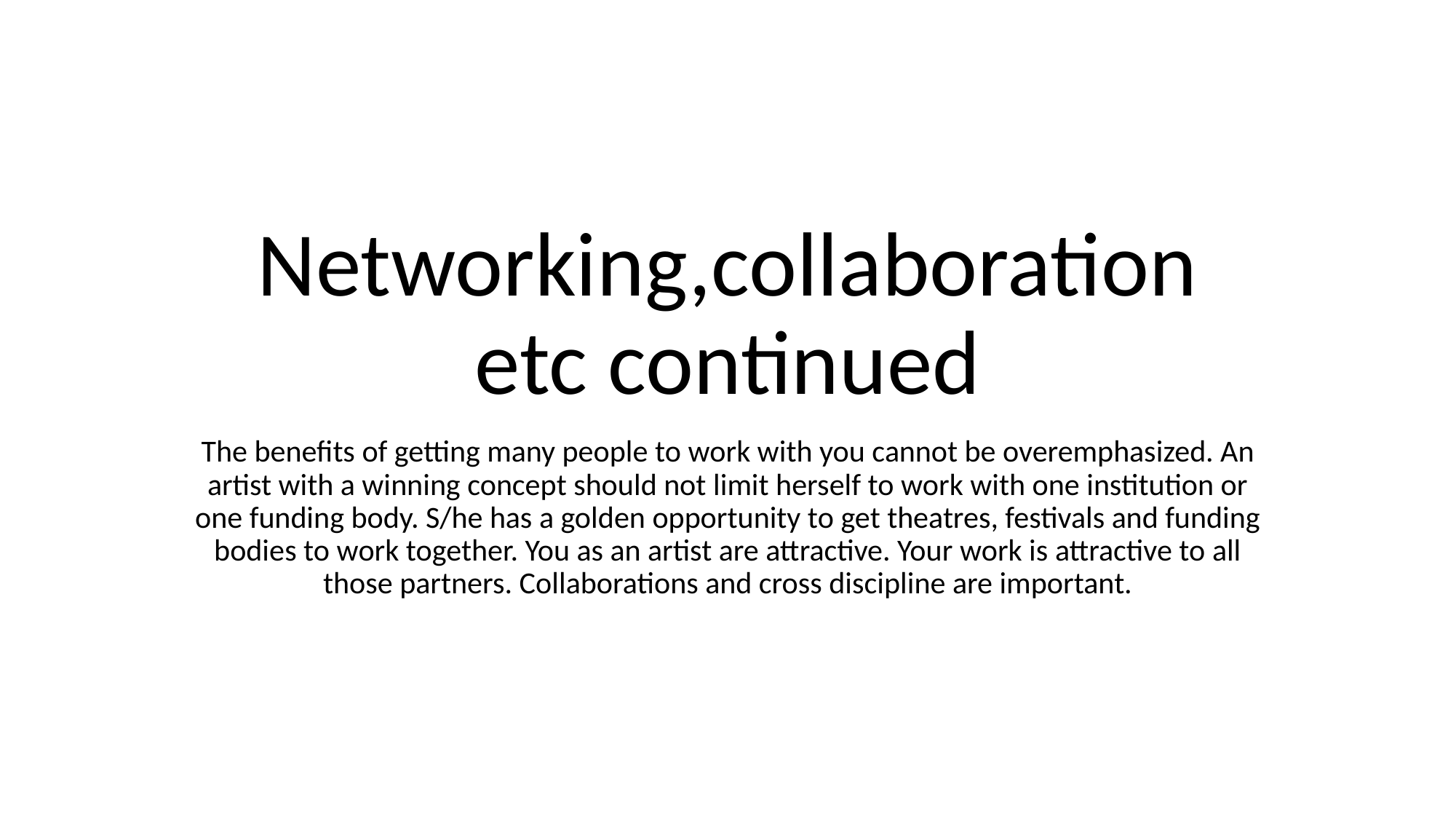

# Networking,collaboration etc continued
The benefits of getting many people to work with you cannot be overemphasized. An artist with a winning concept should not limit herself to work with one institution or one funding body. S/he has a golden opportunity to get theatres, festivals and funding bodies to work together. You as an artist are attractive. Your work is attractive to all those partners. Collaborations and cross discipline are important.